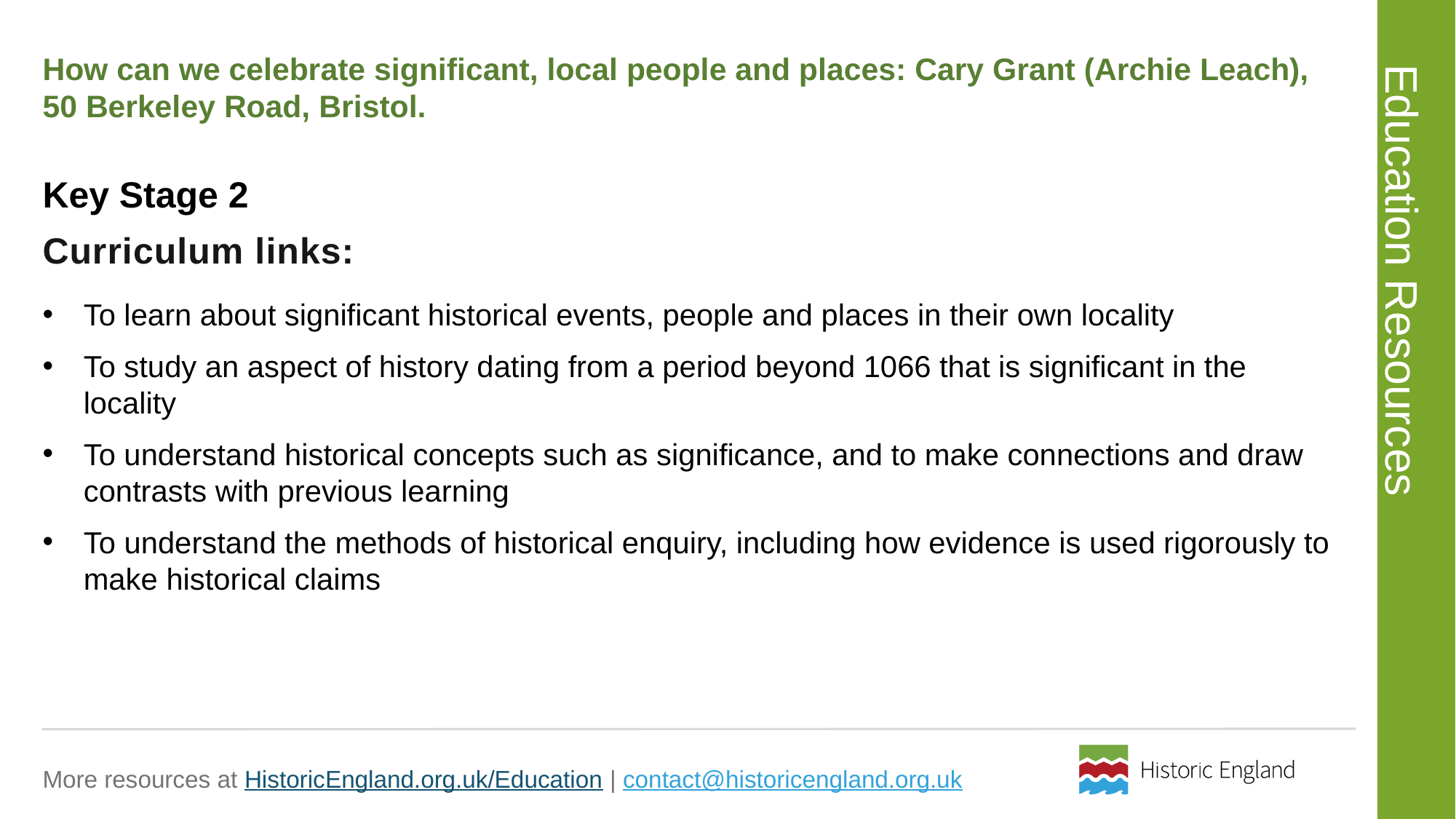

# How can we celebrate significant, local people and places: Cary Grant (Archie Leach), 50 Berkeley Road, Bristol.
Key Stage 2
To learn about significant historical events, people and places in their own locality
To study an aspect of history dating from a period beyond 1066 that is significant in the locality
To understand historical concepts such as significance, and to make connections and draw contrasts with previous learning
To understand the methods of historical enquiry, including how evidence is used rigorously to make historical claims